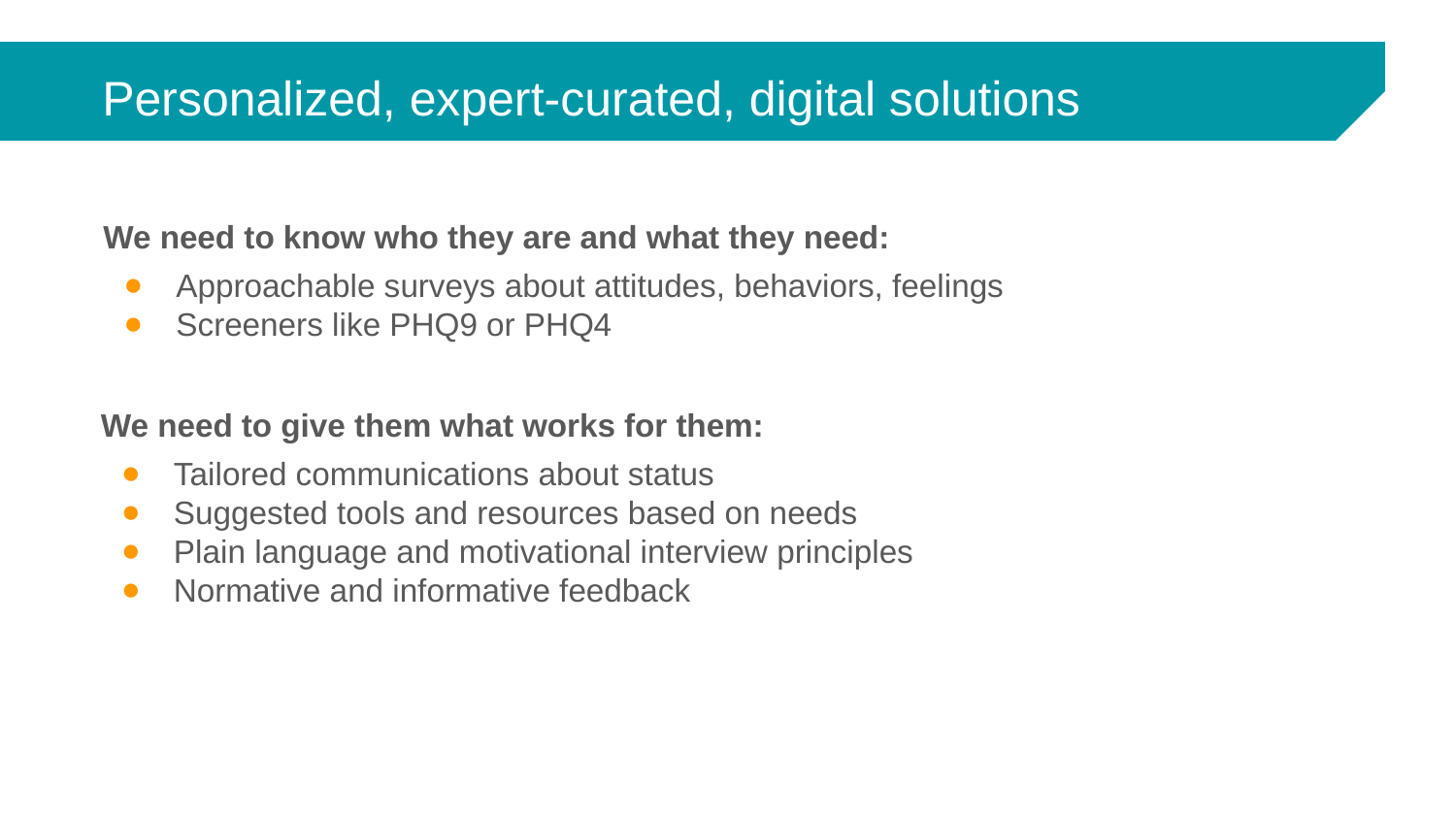

Personalized, expert-curated, digital solutions
We need to know who they are and what they need:
Approachable surveys about attitudes, behaviors, feelings
Screeners like PHQ9 or PHQ4

We need to give them what works for them:
Tailored communications about status
Suggested tools and resources based on needs
Plain language and motivational interview principles
Normative and informative feedback